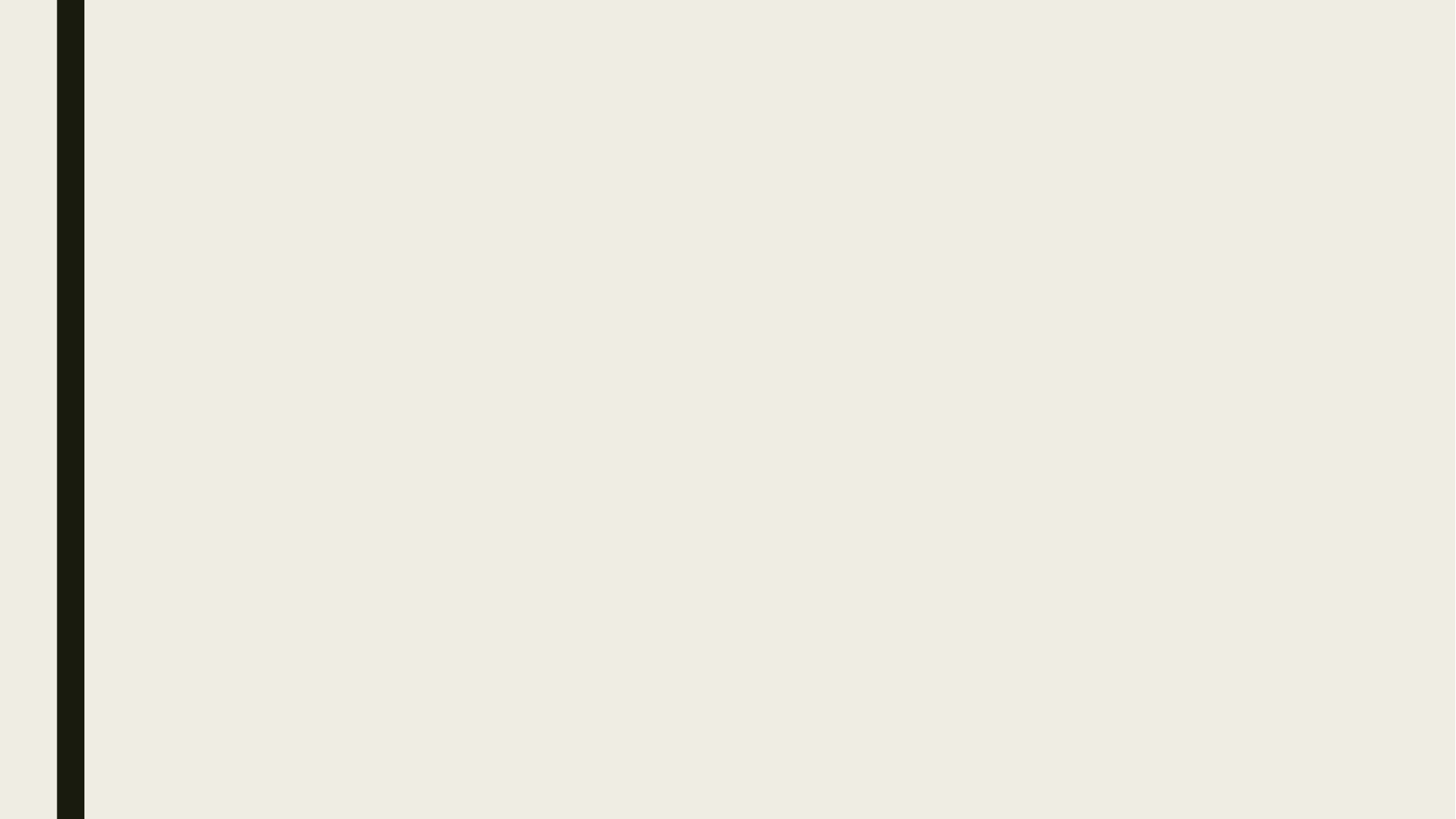

#
Ποια χαρακτηριστικά της αλλοίωσης κατευθύνουν τη διάγνωσή σας;